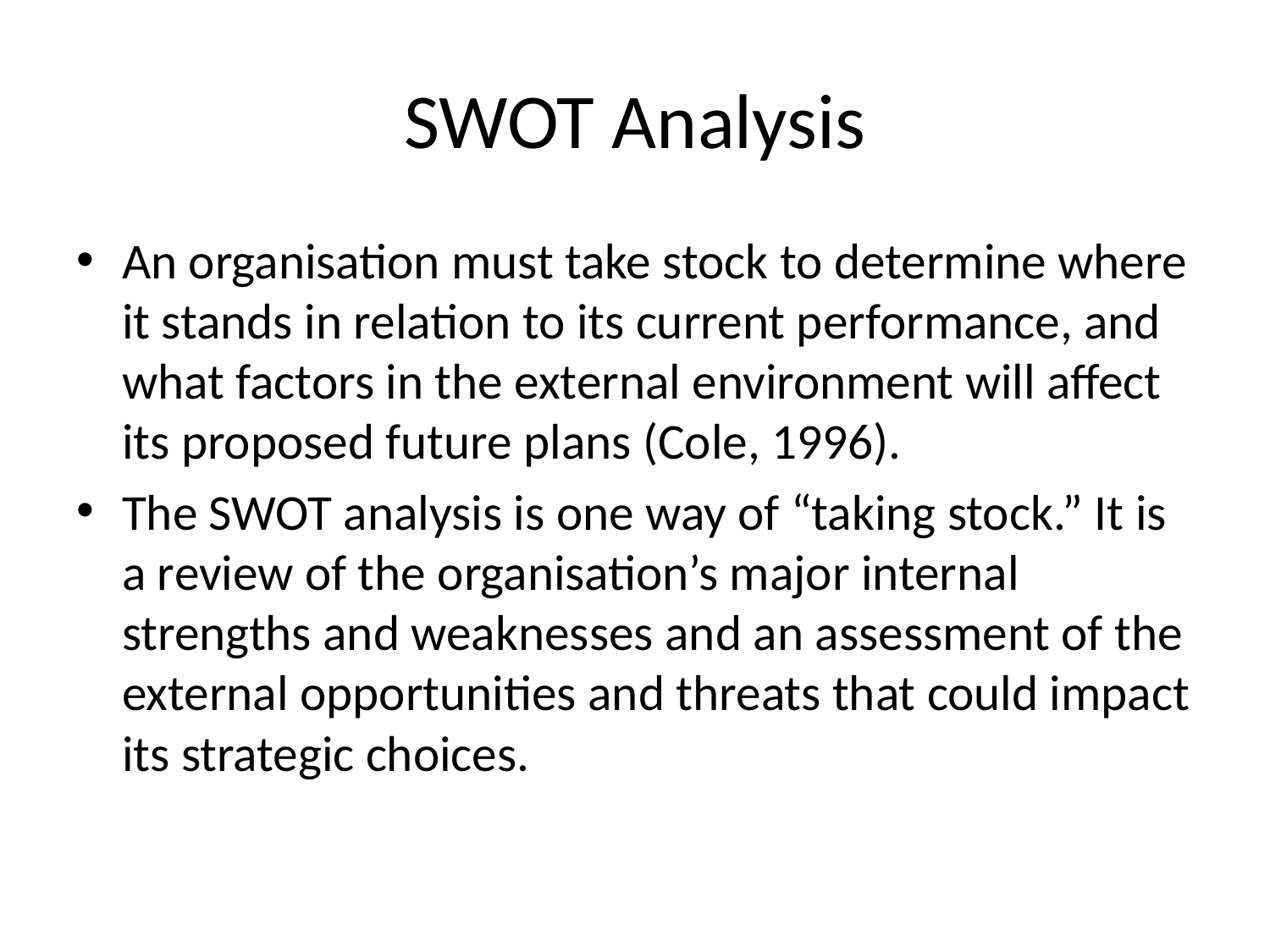

# SWOT Analysis
An organisation must take stock to determine where it stands in relation to its current performance, and what factors in the external environment will affect its proposed future plans (Cole, 1996).
The SWOT analysis is one way of “taking stock.” It is a review of the organisation’s major internal strengths and weaknesses and an assessment of the external opportunities and threats that could impact its strategic choices.